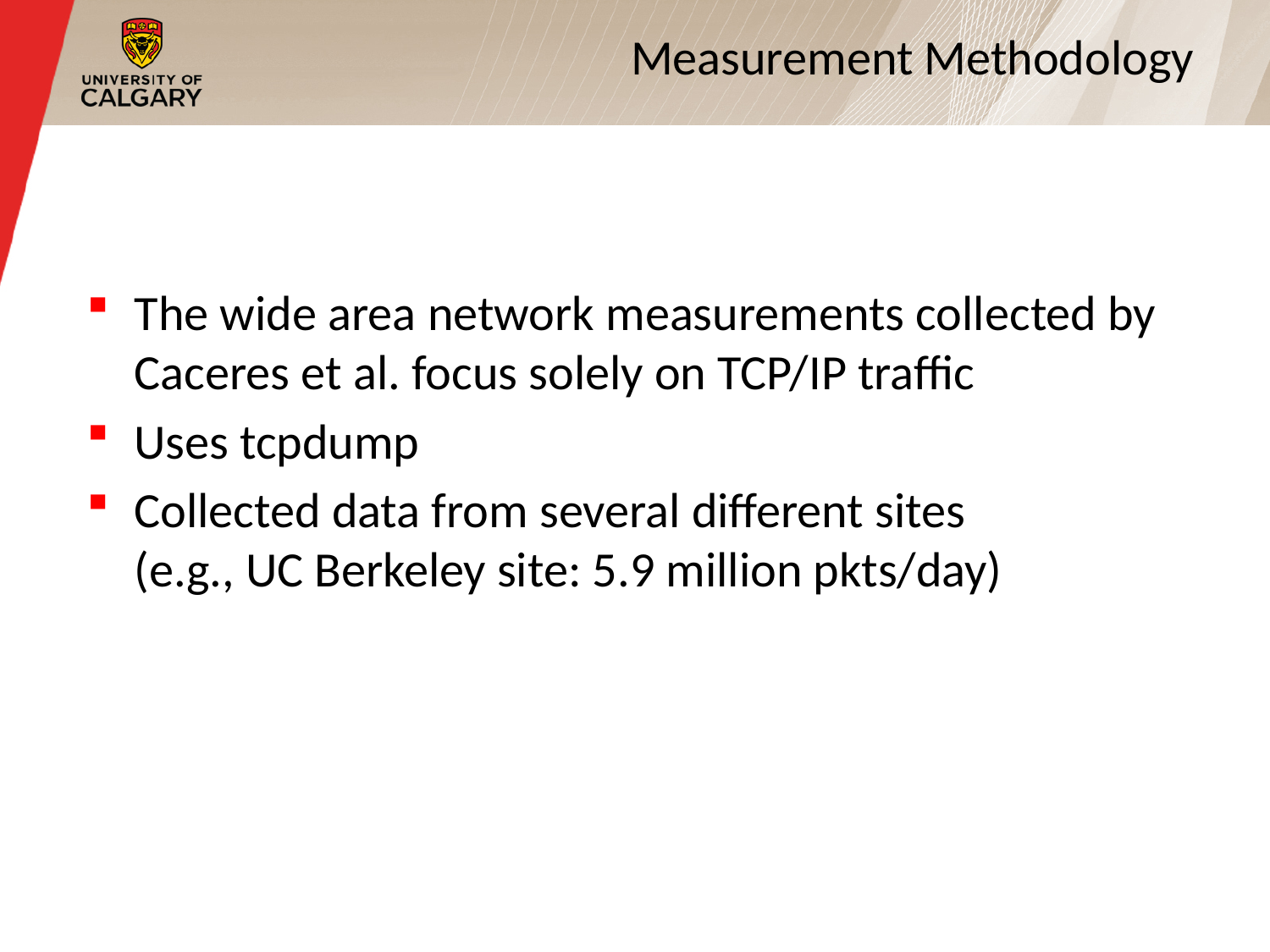

3
# Measurement Methodology
The wide area network measurements collected by Caceres et al. focus solely on TCP/IP traffic
Uses tcpdump
Collected data from several different sites          (e.g., UC Berkeley site: 5.9 million pkts/day)